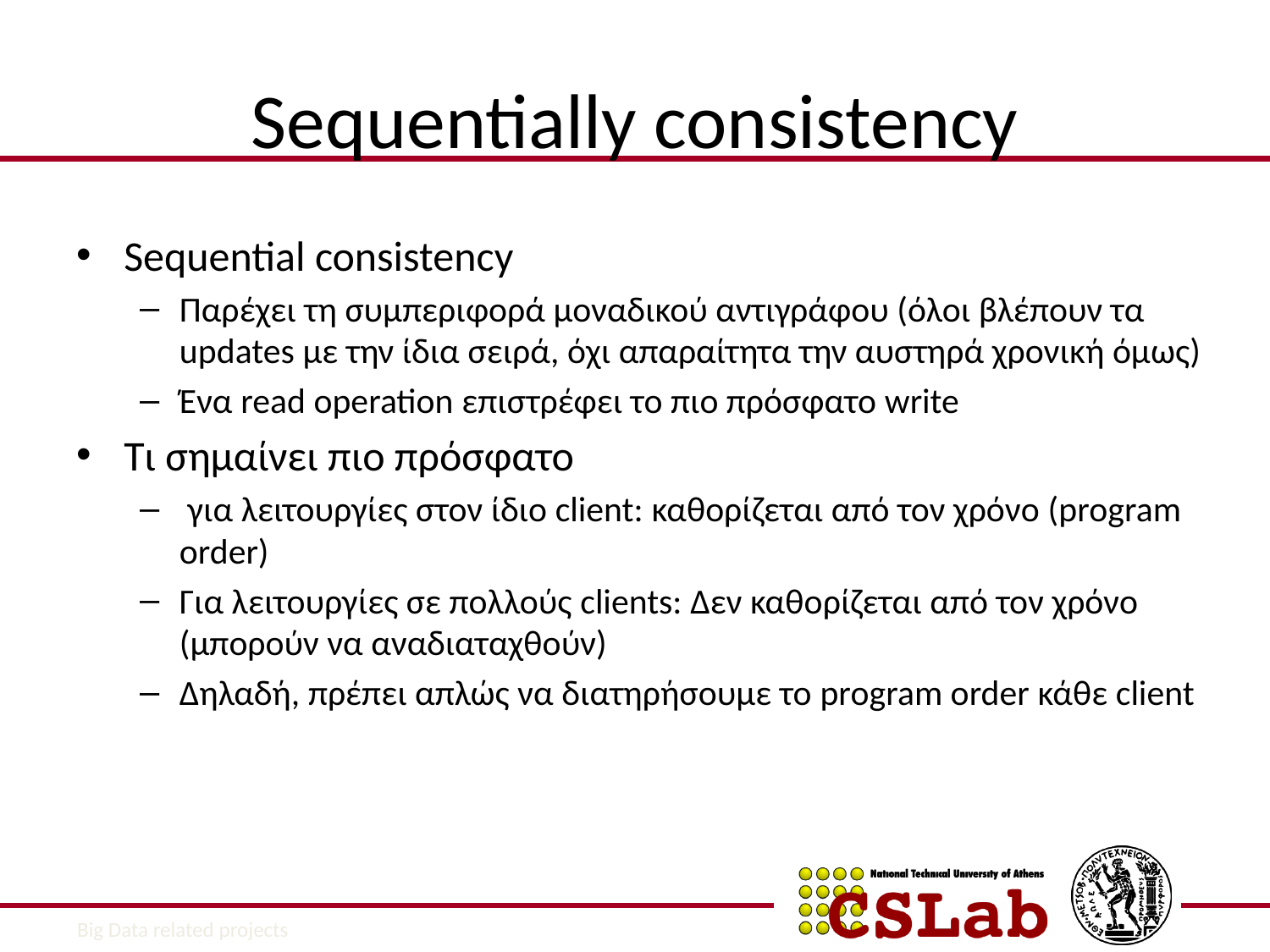

# Sequentially consistency
Sequential consistency
Παρέχει τη συμπεριφορά μοναδικού αντιγράφου (όλοι βλέπουν τα updates με την ίδια σειρά, όχι απαραίτητα την αυστηρά χρονική όμως)
Ένα read operation επιστρέφει το πιο πρόσφατο write
Τι σημαίνει πιο πρόσφατο
 για λειτουργίες στον ίδιο client: καθορίζεται από τον χρόνο (program order)
Για λειτουργίες σε πολλούς clients: Δεν καθορίζεται από τον χρόνο (μπορούν να αναδιαταχθούν)
Δηλαδή, πρέπει απλώς να διατηρήσουμε το program order κάθε client